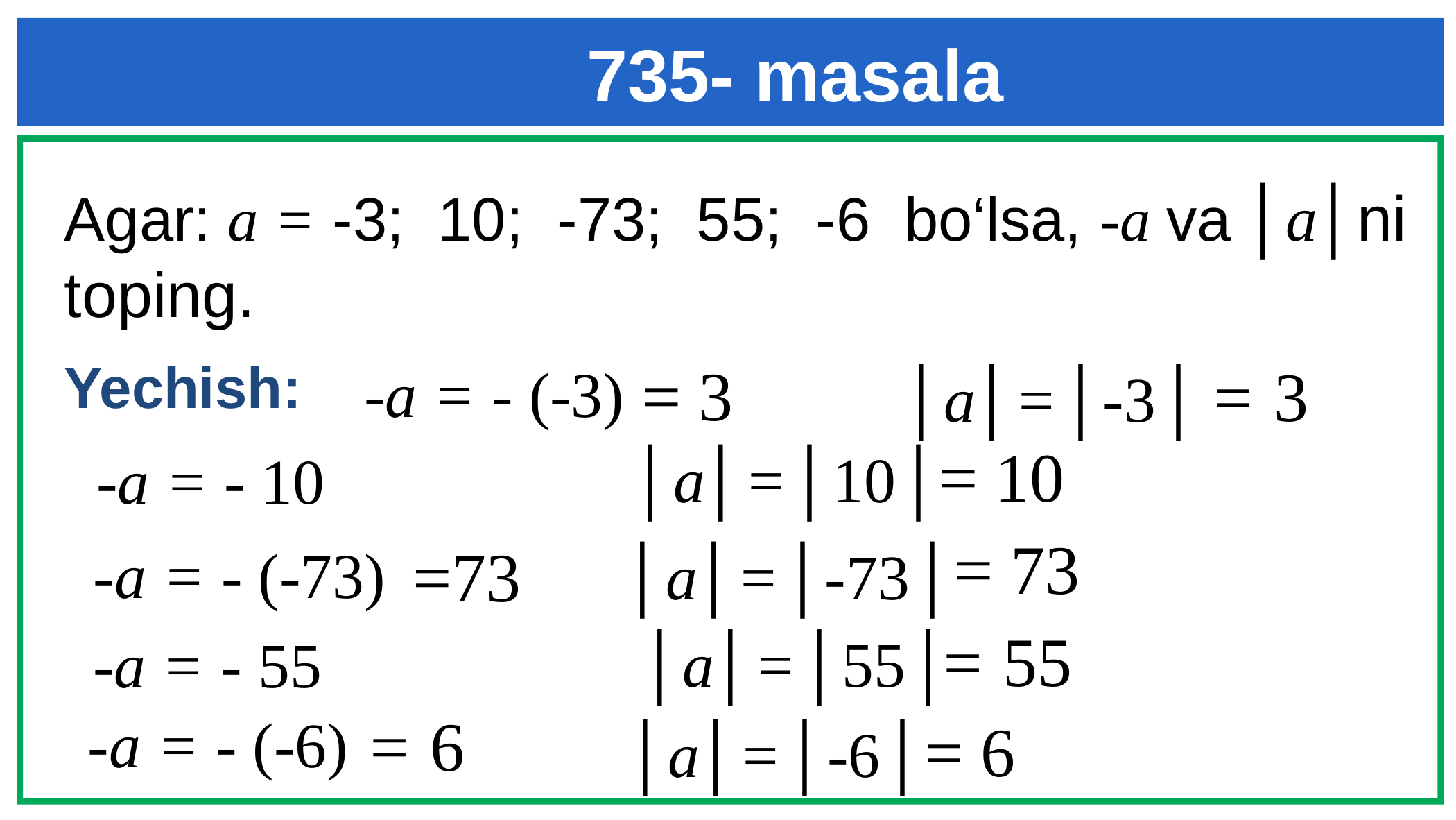

735- masala
Agar: a = -3;  10;  -73;  55;  -6  bo‘lsa, -a va │a│ni toping.
Yechish:
= 3
= 3
-a = - (-3)
│a│=│-3│
= 10
│a│=│10│
-a = - 10
= 73
=73
-a = - (-73)
│a│=│-73│
= 55
│a│=│55│
-a = - 55
= 6
-a = - (-6)
= 6
│a│=│-6│